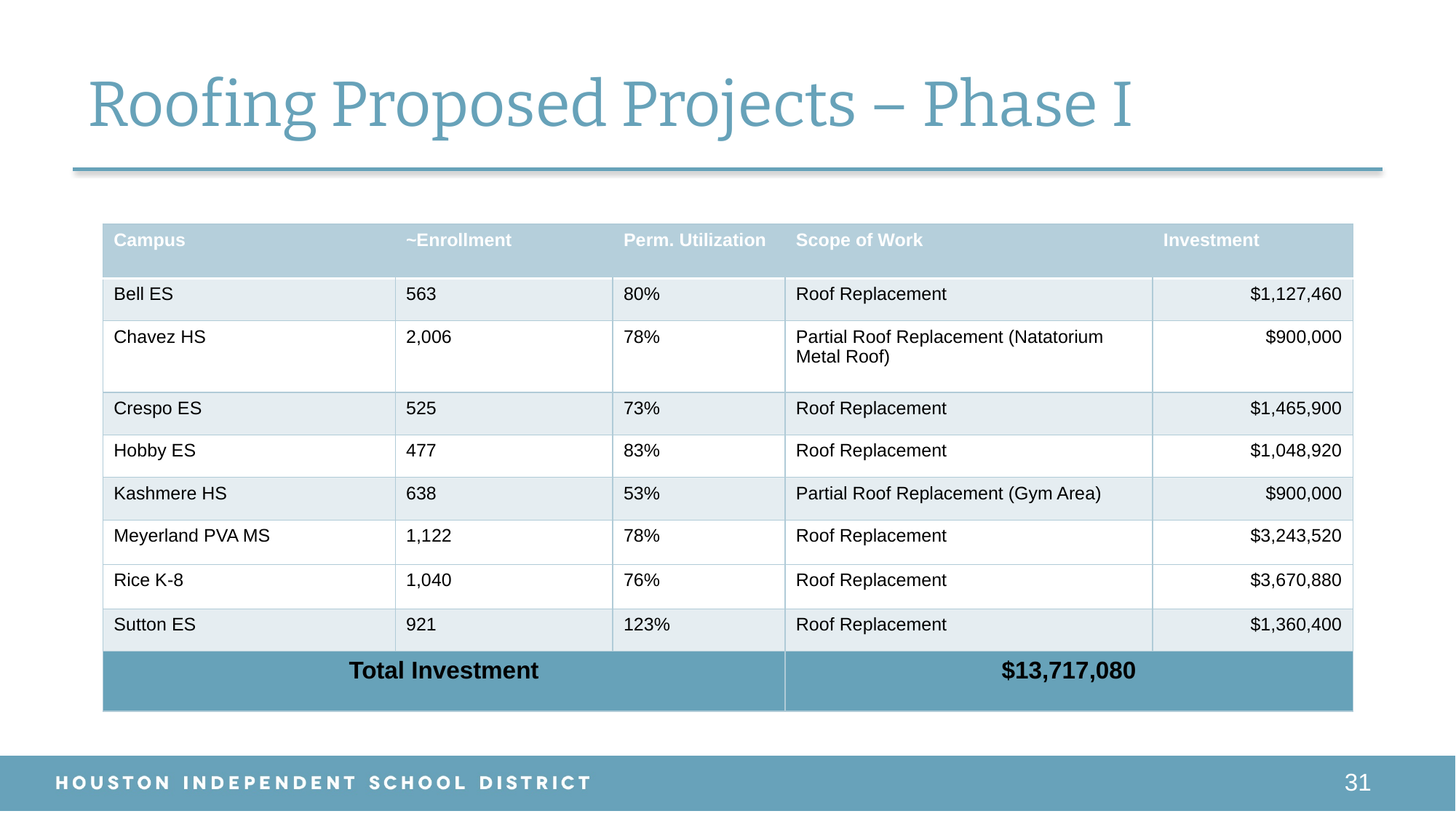

# Roofing Proposed Projects – Phase I
| Campus | ~Enrollment | Perm. Utilization | Scope of Work | Investment |
| --- | --- | --- | --- | --- |
| Bell ES | 563 | 80% | Roof Replacement | $1,127,460 |
| Chavez HS | 2,006 | 78% | Partial Roof Replacement (Natatorium Metal Roof) | $900,000 |
| Crespo ES | 525 | 73% | Roof Replacement | $1,465,900 |
| Hobby ES | 477 | 83% | Roof Replacement | $1,048,920 |
| Kashmere HS | 638 | 53% | Partial Roof Replacement (Gym Area) | $900,000 |
| Meyerland PVA MS | 1,122 | 78% | Roof Replacement | $3,243,520 |
| Rice K-8 | 1,040 | 76% | Roof Replacement | $3,670,880 |
| Sutton ES | 921 | 123% | Roof Replacement | $1,360,400 |
| Total Investment |  |  | $13,717,080 |  |
31